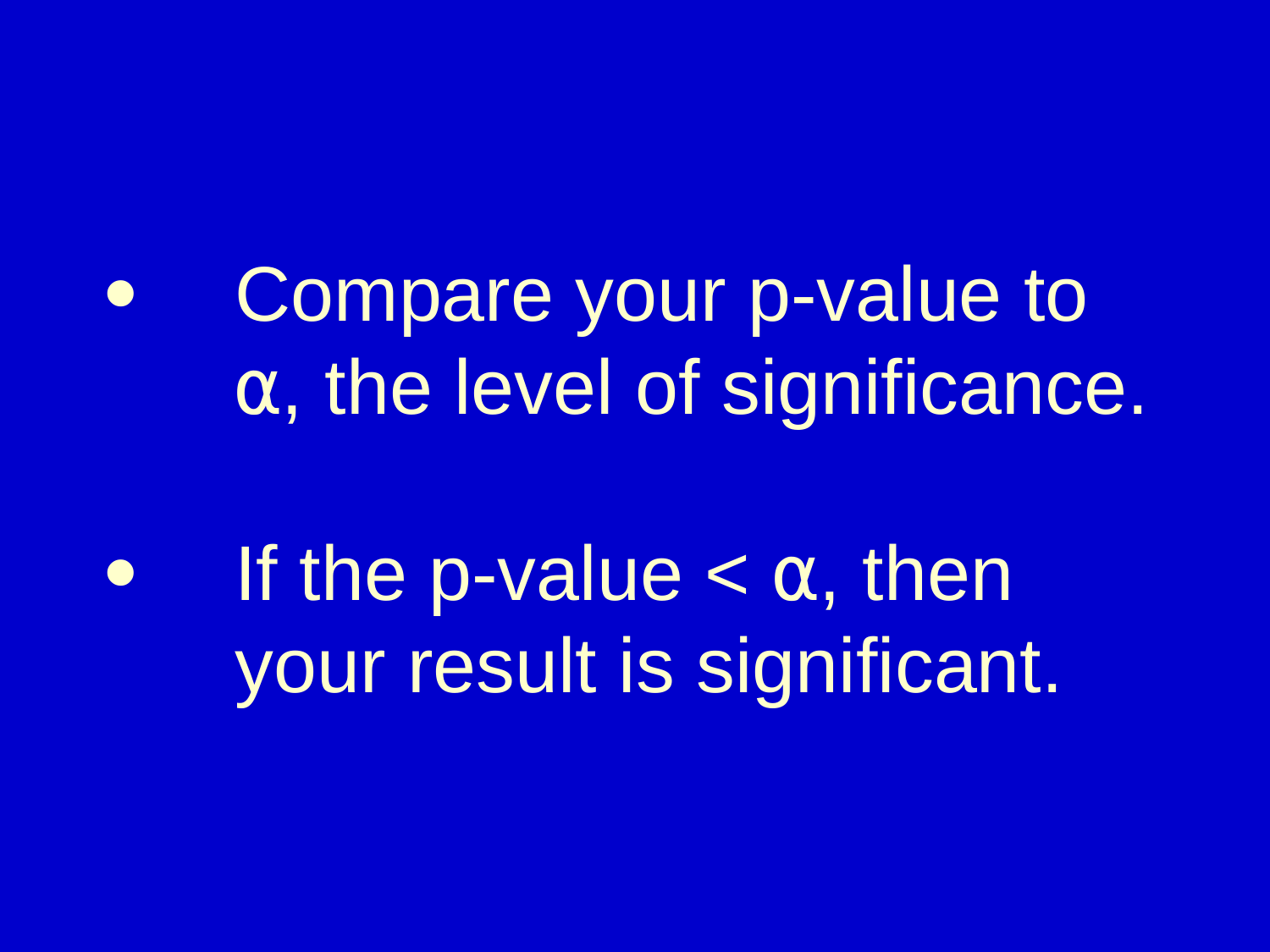

# •	Compare your p-value to α, the level of significance. •	If the p-value < α, then your result is significant.